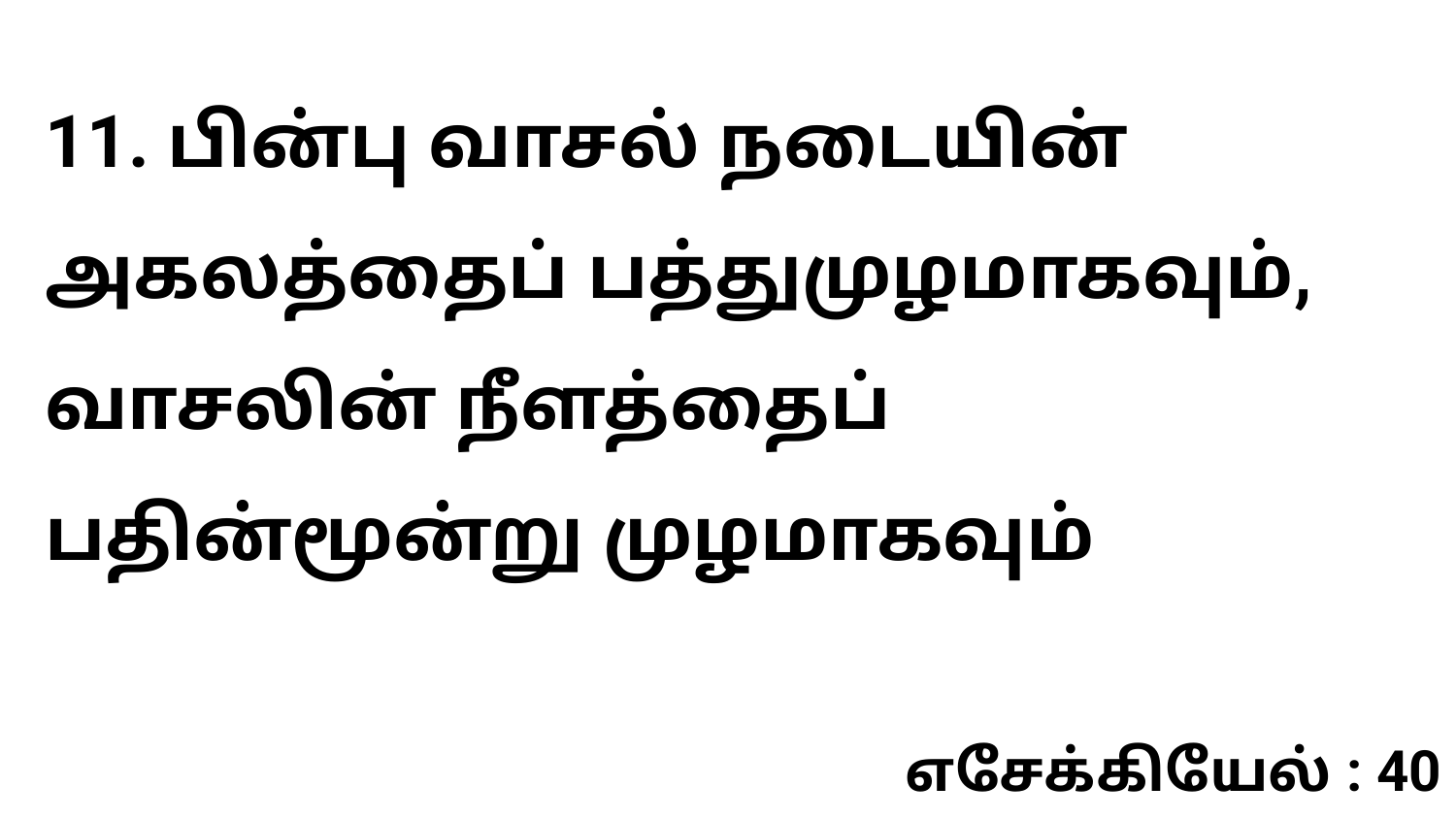

11. பின்பு வாசல் நடையின் அகலத்தைப் பத்துமுழமாகவும், வாசலின் நீளத்தைப் பதின்மூன்று முழமாகவும்
எசேக்கியேல் : 40